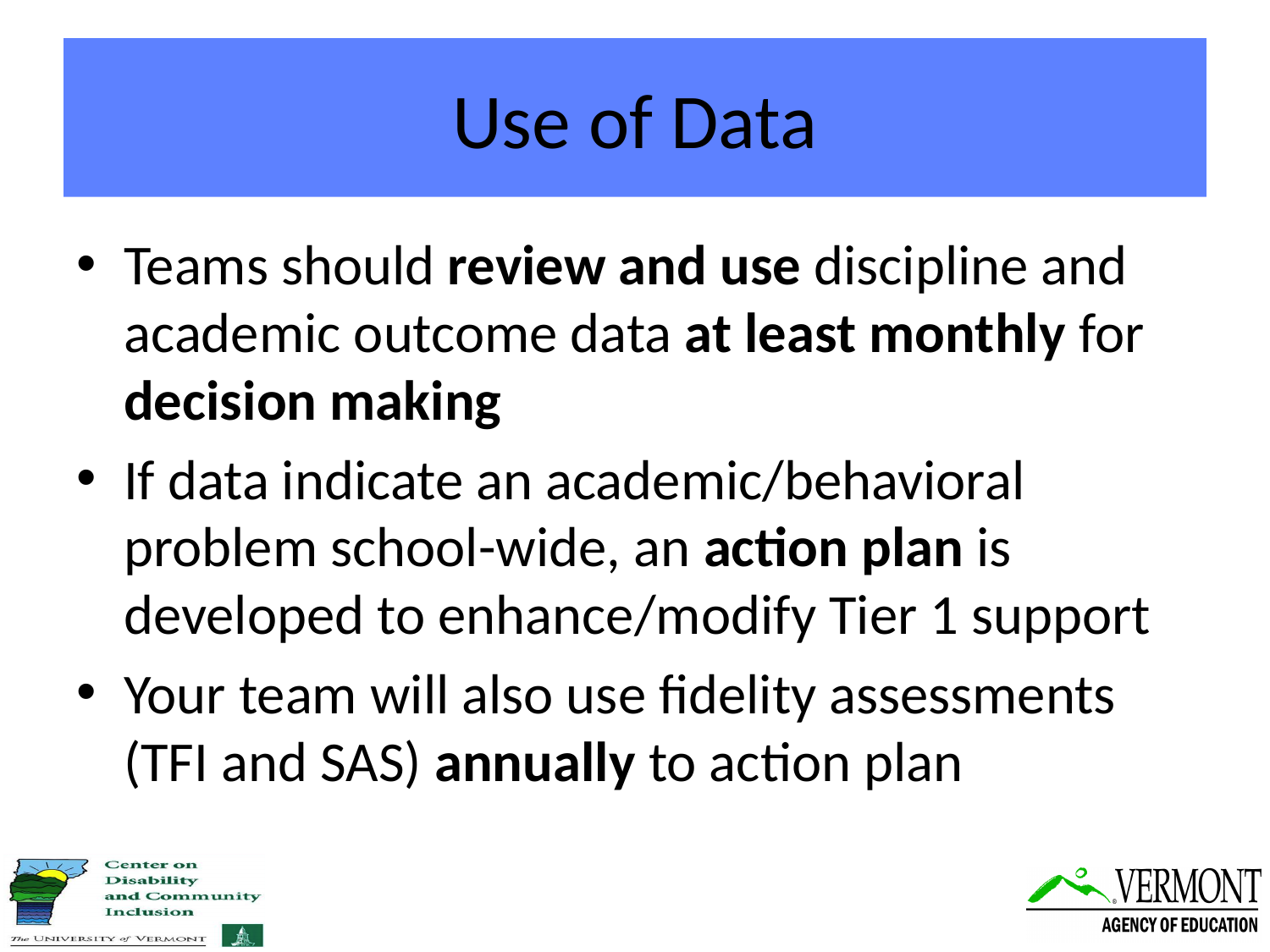

# Use of Data
Teams should review and use discipline and academic outcome data at least monthly for decision making
If data indicate an academic/behavioral problem school-wide, an action plan is developed to enhance/modify Tier 1 support
Your team will also use fidelity assessments (TFI and SAS) annually to action plan